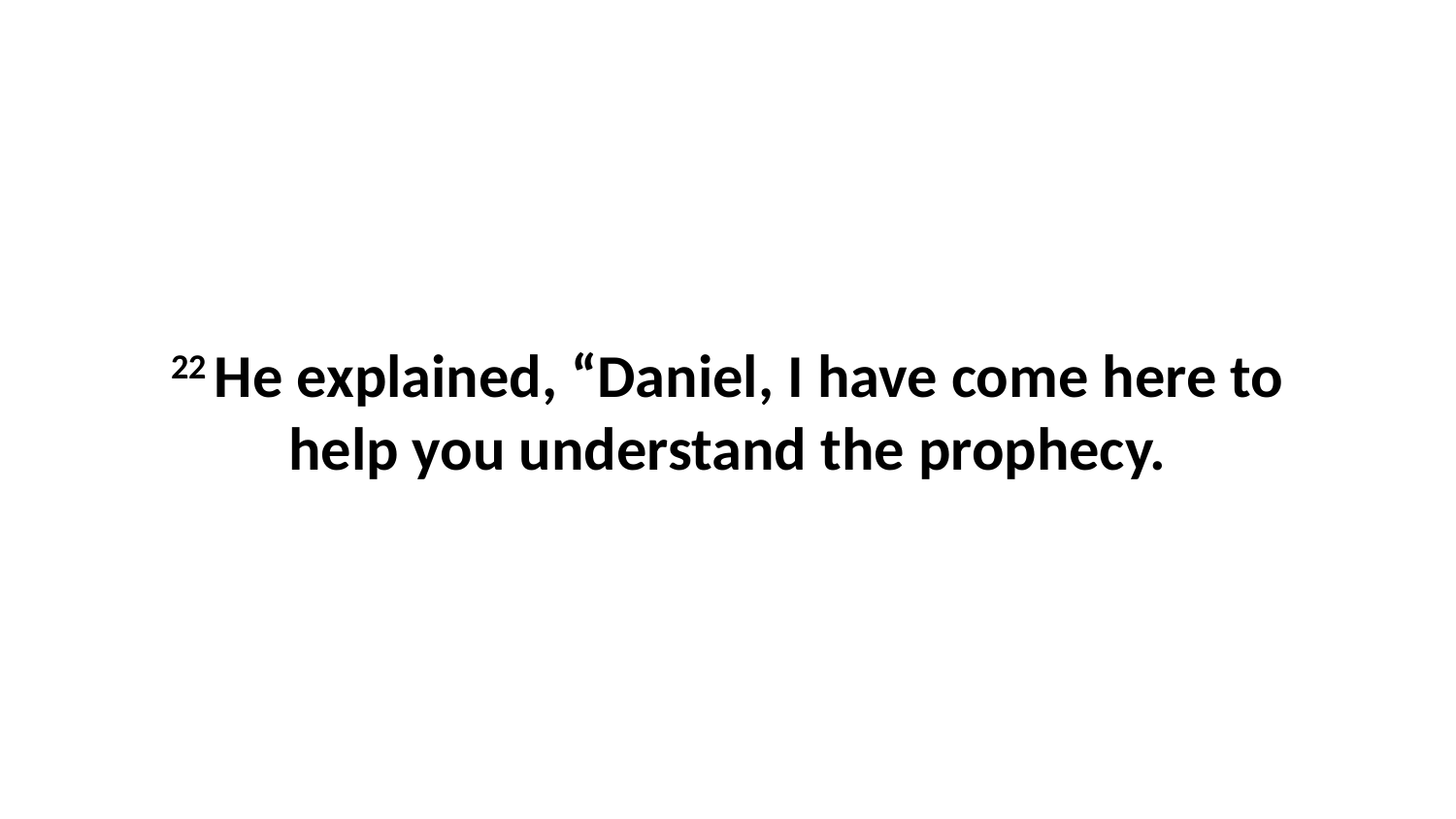

22 He explained, “Daniel, I have come here to help you understand the prophecy.